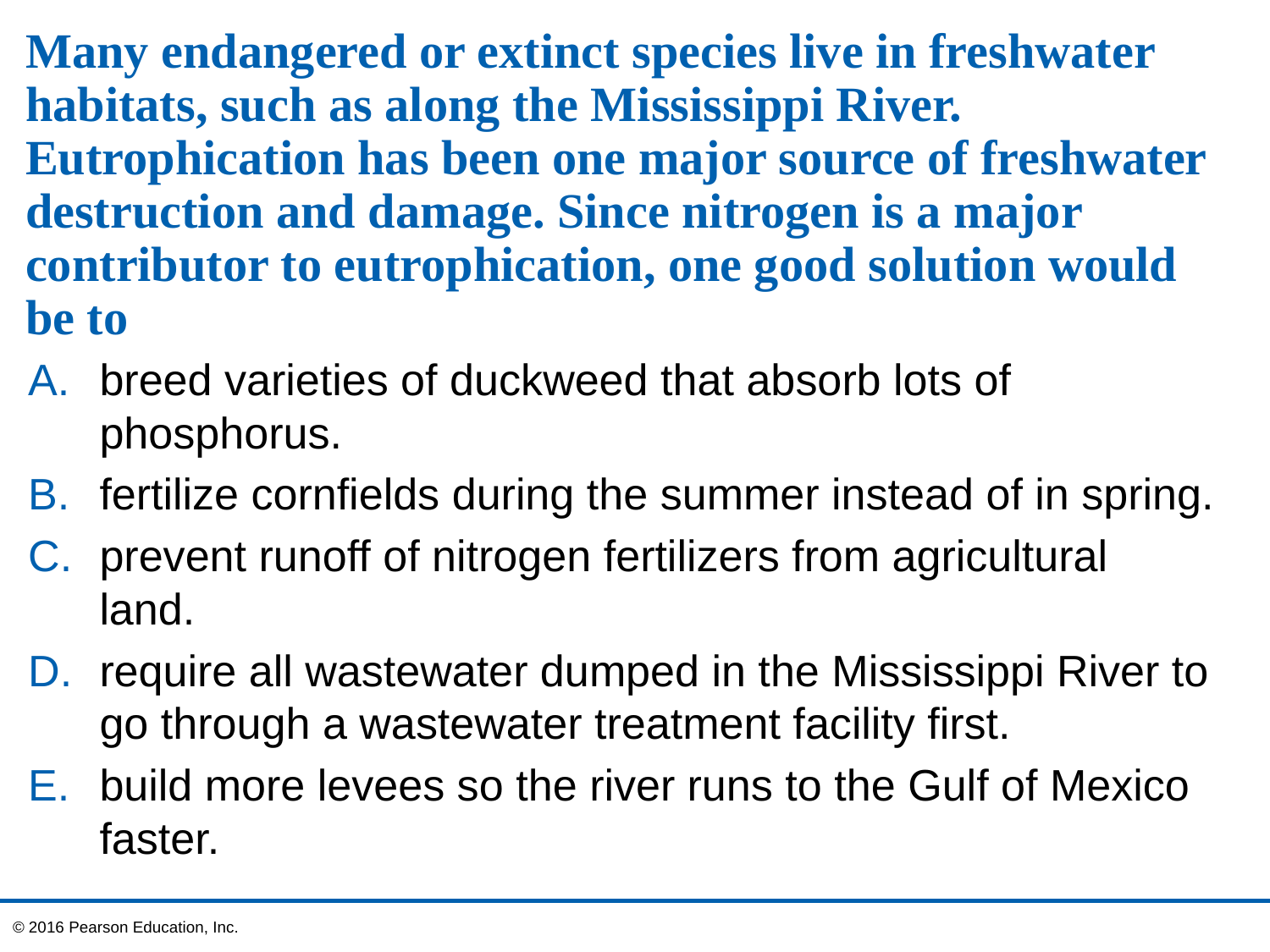

# Many endangered or extinct species live in freshwater habitats, such as along the Mississippi River. Eutrophication has been one major source of freshwater destruction and damage. Since nitrogen is a major contributor to eutrophication, one good solution would be to
breed varieties of duckweed that absorb lots of phosphorus.
fertilize cornfields during the summer instead of in spring.
prevent runoff of nitrogen fertilizers from agricultural
land.
require all wastewater dumped in the Mississippi River to go through a wastewater treatment facility first.
build more levees so the river runs to the Gulf of Mexico faster.
© 2016 Pearson Education, Inc.